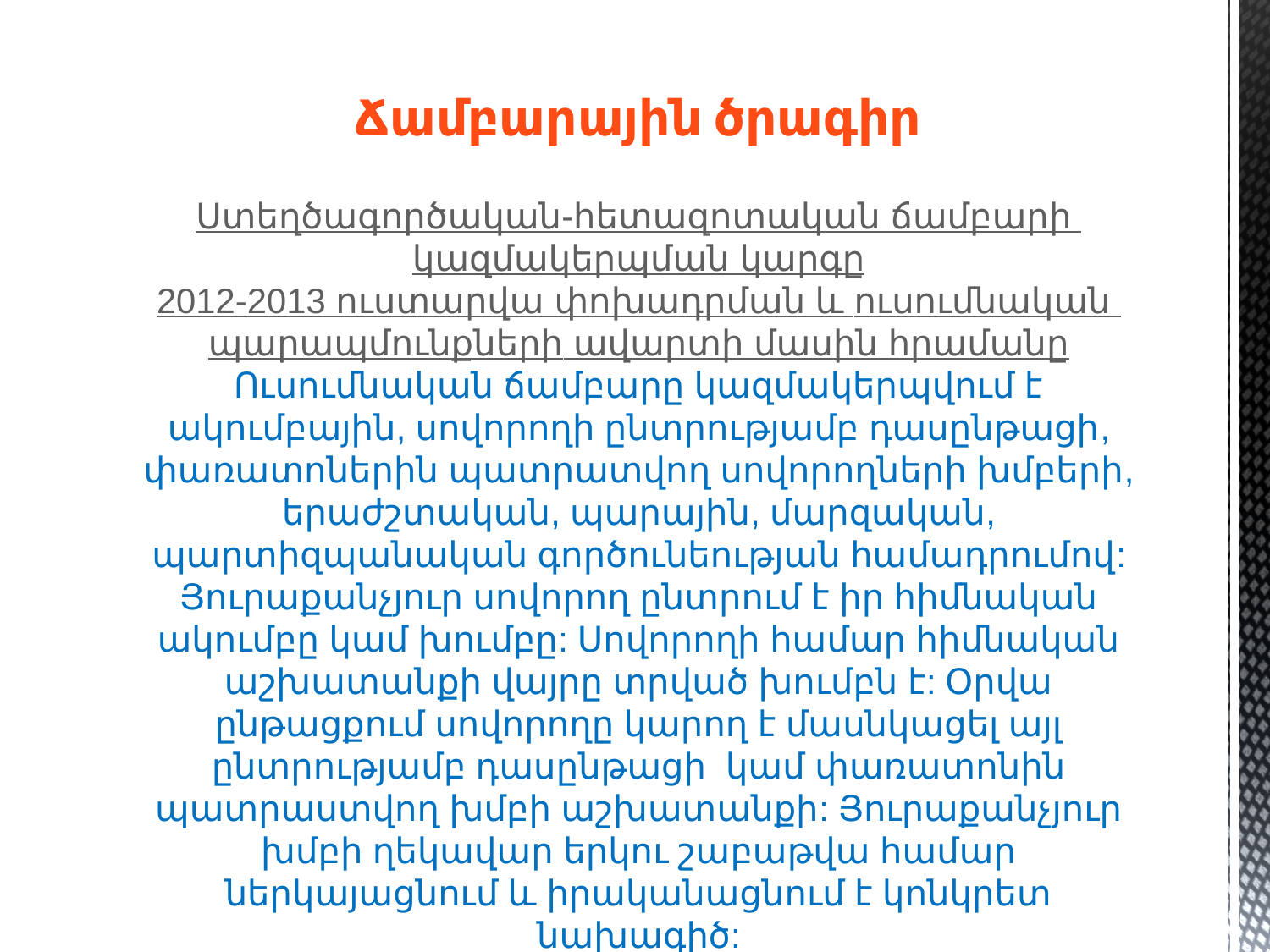

# Ճամբարային ծրագիր
Ստեղծագործական-հետազոտական ճամբարի կազմակերպման կարգը
2012-2013 ուստարվա փոխադրման և ուսումնական պարապմունքների ավարտի մասին հրամանը
Ուսումնական ճամբարը կազմակերպվում է ակումբային, սովորողի ընտրությամբ դասընթացի, փառատոներին պատրատվող սովորողների խմբերի, երաժշտական, պարային, մարզական, պարտիզպանական գործունեության համադրումով: Յուրաքանչյուր սովորող ընտրում է իր հիմնական ակումբը կամ խումբը: Սովորողի համար հիմնական աշխատանքի վայրը տրված խումբն է: Օրվա ընթացքում սովորողը կարող է մասնկացել այլ ընտրությամբ դասընթացի  կամ փառատոնին պատրաստվող խմբի աշխատանքի: Յուրաքանչյուր խմբի ղեկավար երկու շաբաթվա համար ներկայացնում և իրականացնում է կոնկրետ նախագիծ: